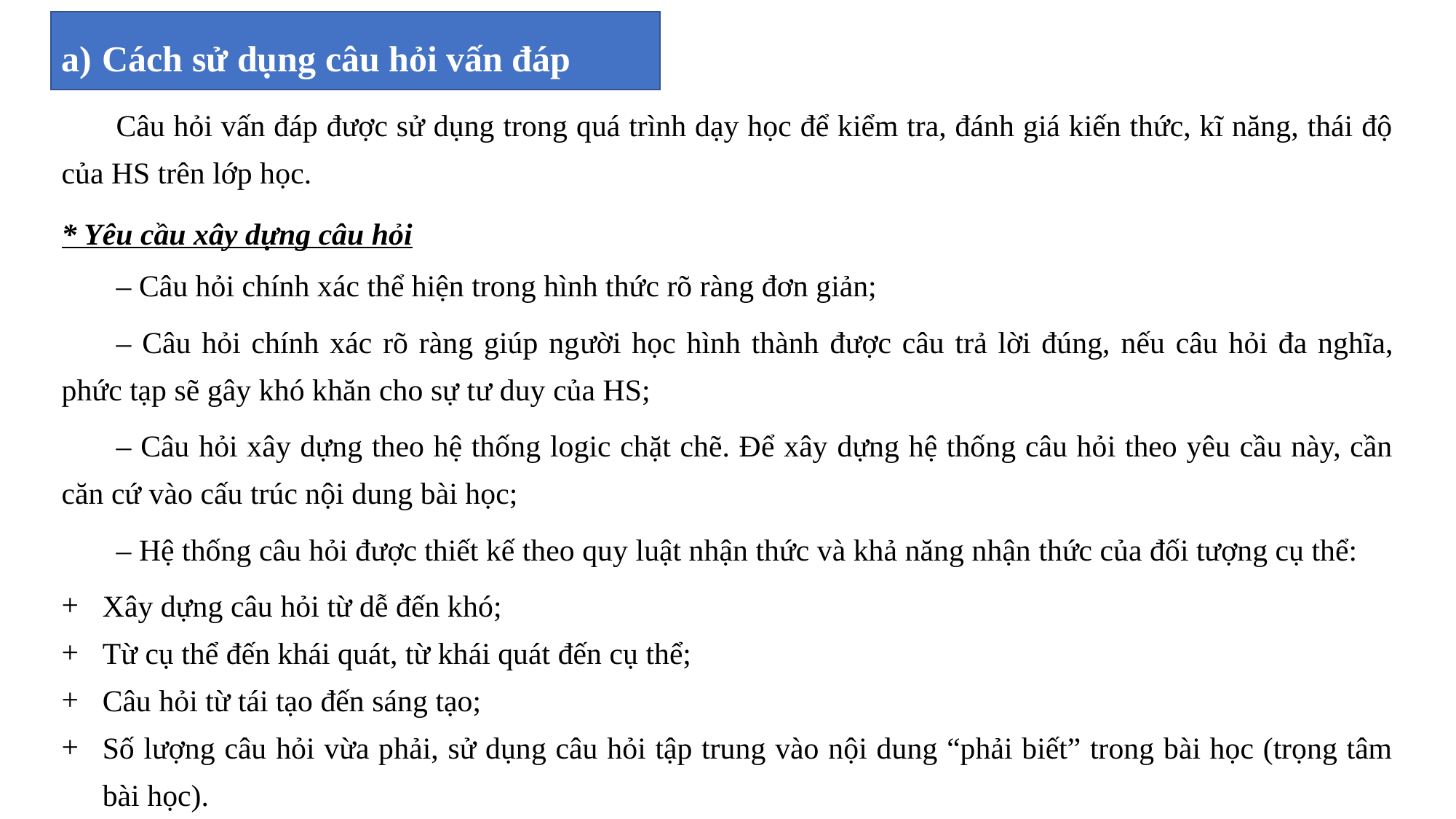

Cách sử dụng câu hỏi vấn đáp
Câu hỏi vấn đáp được sử dụng trong quá trình dạy học để kiểm tra, đánh giá kiến thức, kĩ năng, thái độ của HS trên lớp học.
* Yêu cầu xây dựng câu hỏi
– Câu hỏi chính xác thể hiện trong hình thức rõ ràng đơn giản;
– Câu hỏi chính xác rõ ràng giúp ng­ười học hình thành đ­ược câu trả lời đúng, nếu câu hỏi đa nghĩa, phức tạp sẽ gây khó khăn cho sự t­ư duy của HS;
– Câu hỏi xây dựng theo hệ thống logic chặt chẽ. Để xây dựng hệ thống câu hỏi theo yêu cầu này, cần căn cứ vào cấu trúc nội dung bài học;
– Hệ thống câu hỏi đư­ợc thiết kế theo quy luật nhận thức và khả năng nhận thức của đối tượng cụ thể:
Xây dựng câu hỏi từ dễ đến khó;
Từ cụ thể đến khái quát, từ khái quát đến cụ thể;
Câu hỏi từ tái tạo đến sáng tạo;
Số l­ượng câu hỏi vừa phải, sử dụng câu hỏi tập trung vào nội dung “phải biết” trong bài học (trọng tâm bài học).